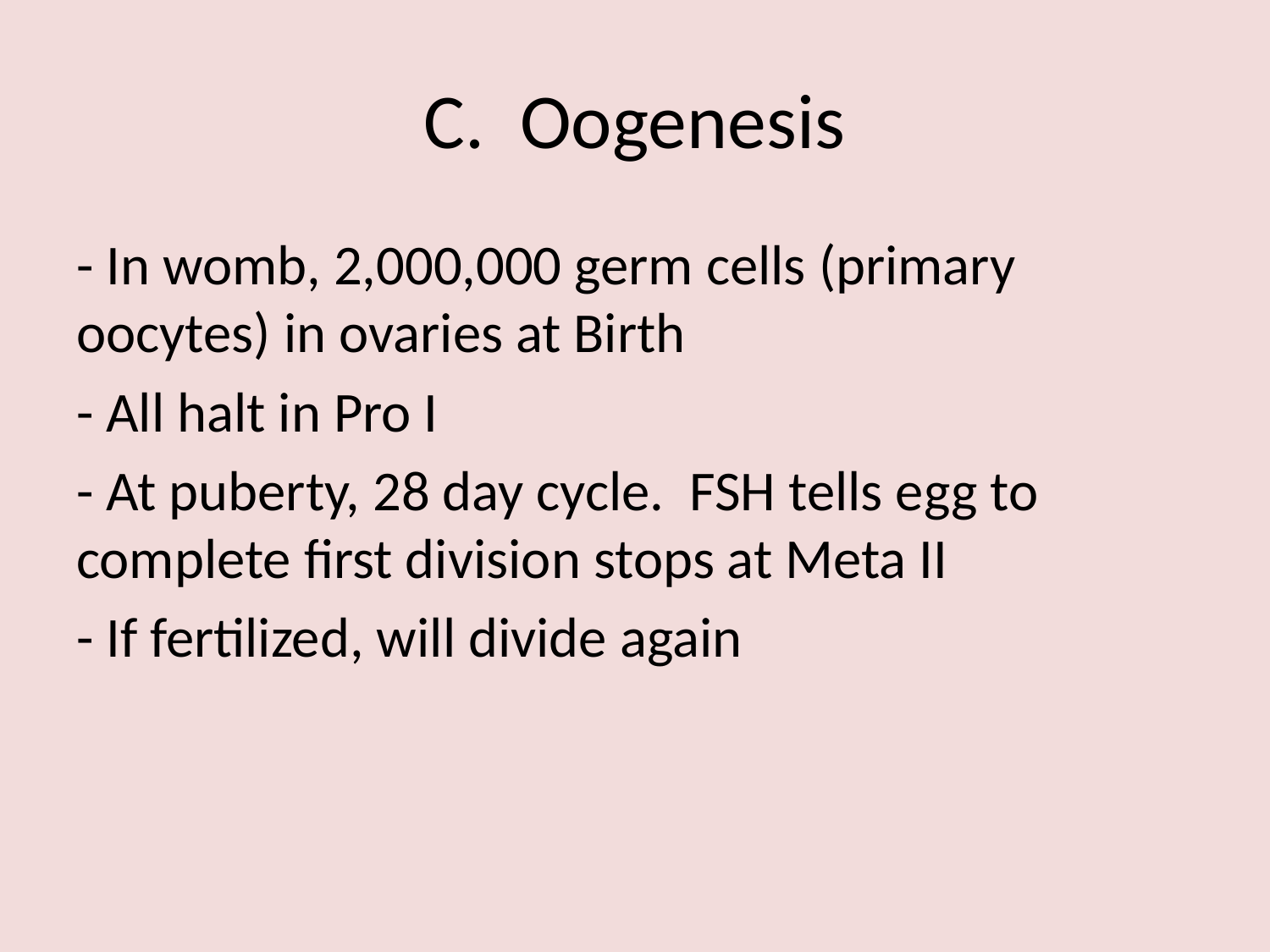

# C.  Oogenesis
- In womb, 2,000,000 germ cells (primary   	oocytes) in ovaries at Birth
- All halt in Pro I
- At puberty, 28 day cycle.  FSH tells egg to 	complete first division stops at Meta II
- If fertilized, will divide again